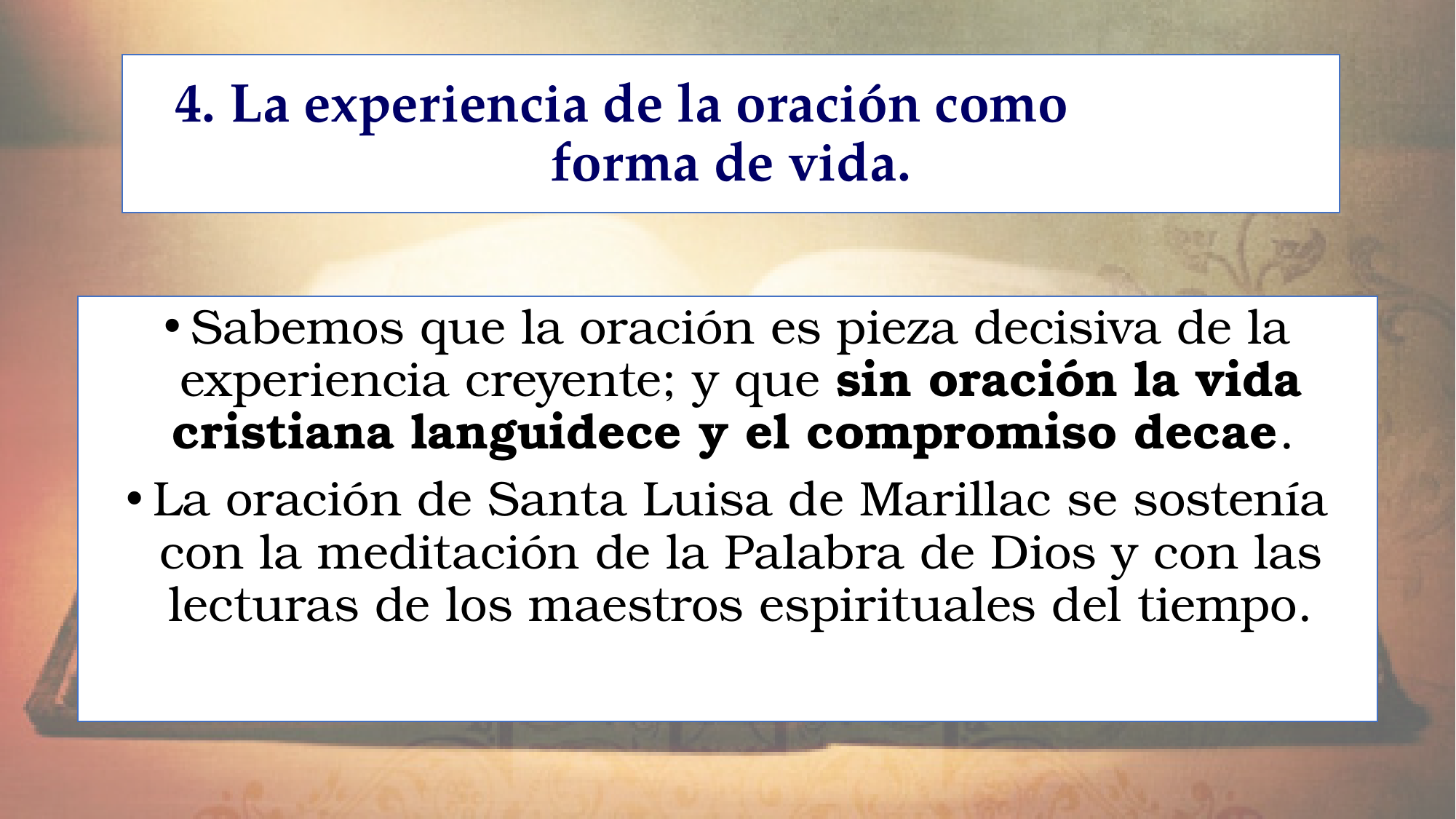

# 4. La experiencia de la oración como                 forma de vida.
Sabemos que la oración es pieza decisiva de la experiencia creyente; y que sin oración la vida cristiana languidece y el compromiso decae.
La oración de Santa Luisa de Marillac se sostenía con la meditación de la Palabra de Dios y con las lecturas de los maestros espirituales del tiempo.